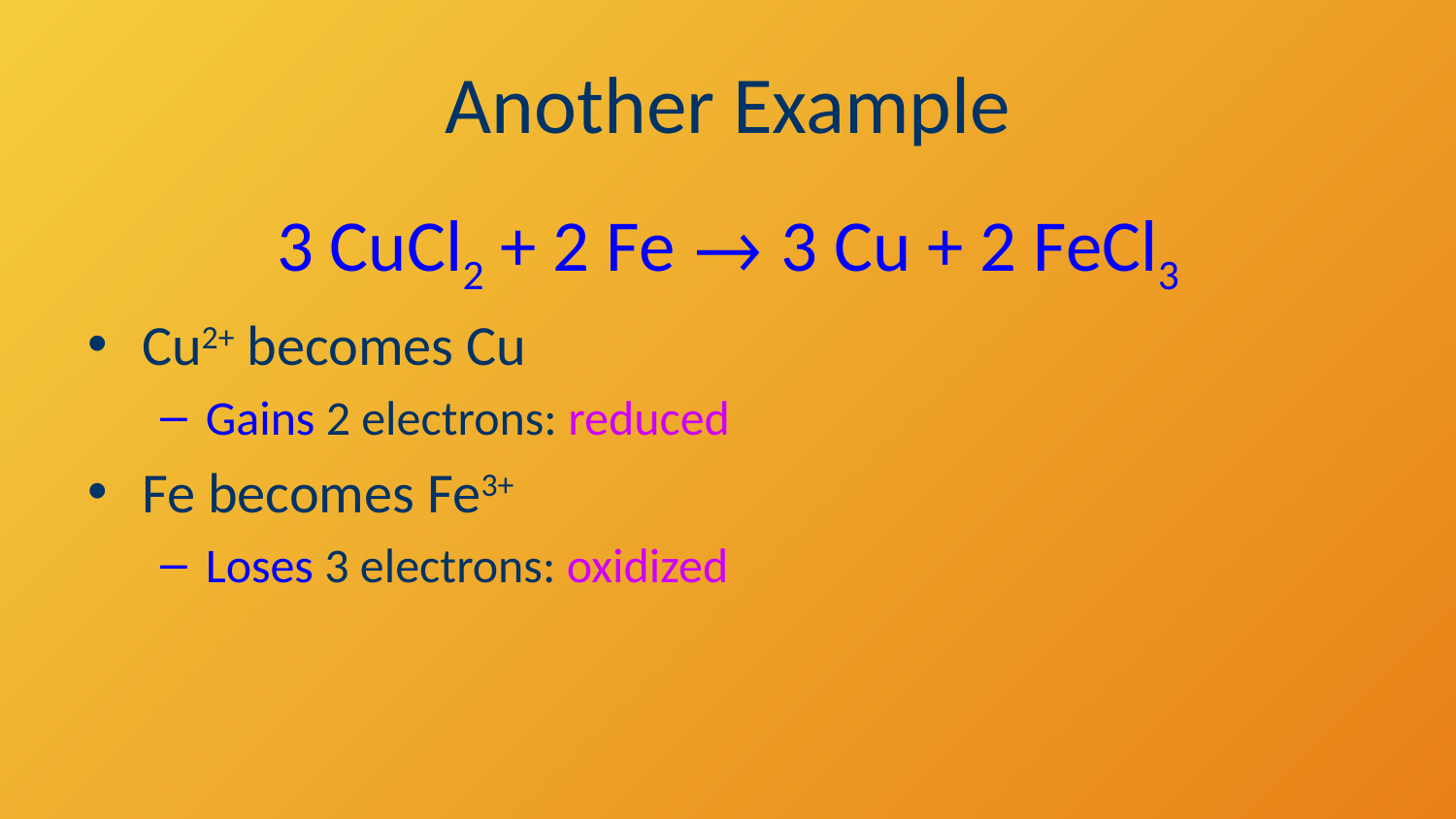

# Another Example
3 CuCl2 + 2 Fe → 3 Cu + 2 FeCl3
Cu2+ becomes Cu
Gains 2 electrons: reduced
Fe becomes Fe3+
Loses 3 electrons: oxidized